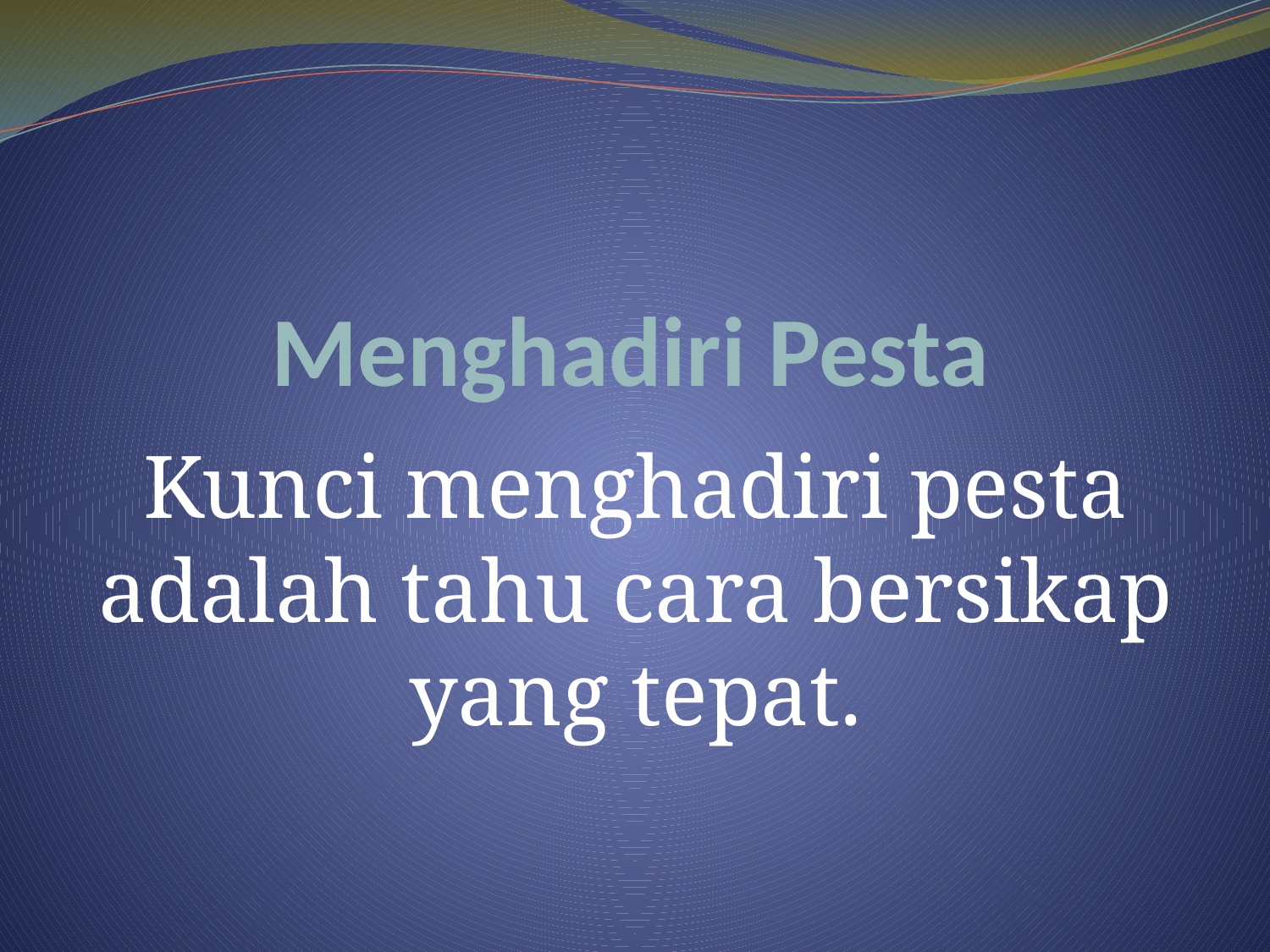

# Menghadiri Pesta
Kunci menghadiri pesta adalah tahu cara bersikap yang tepat.